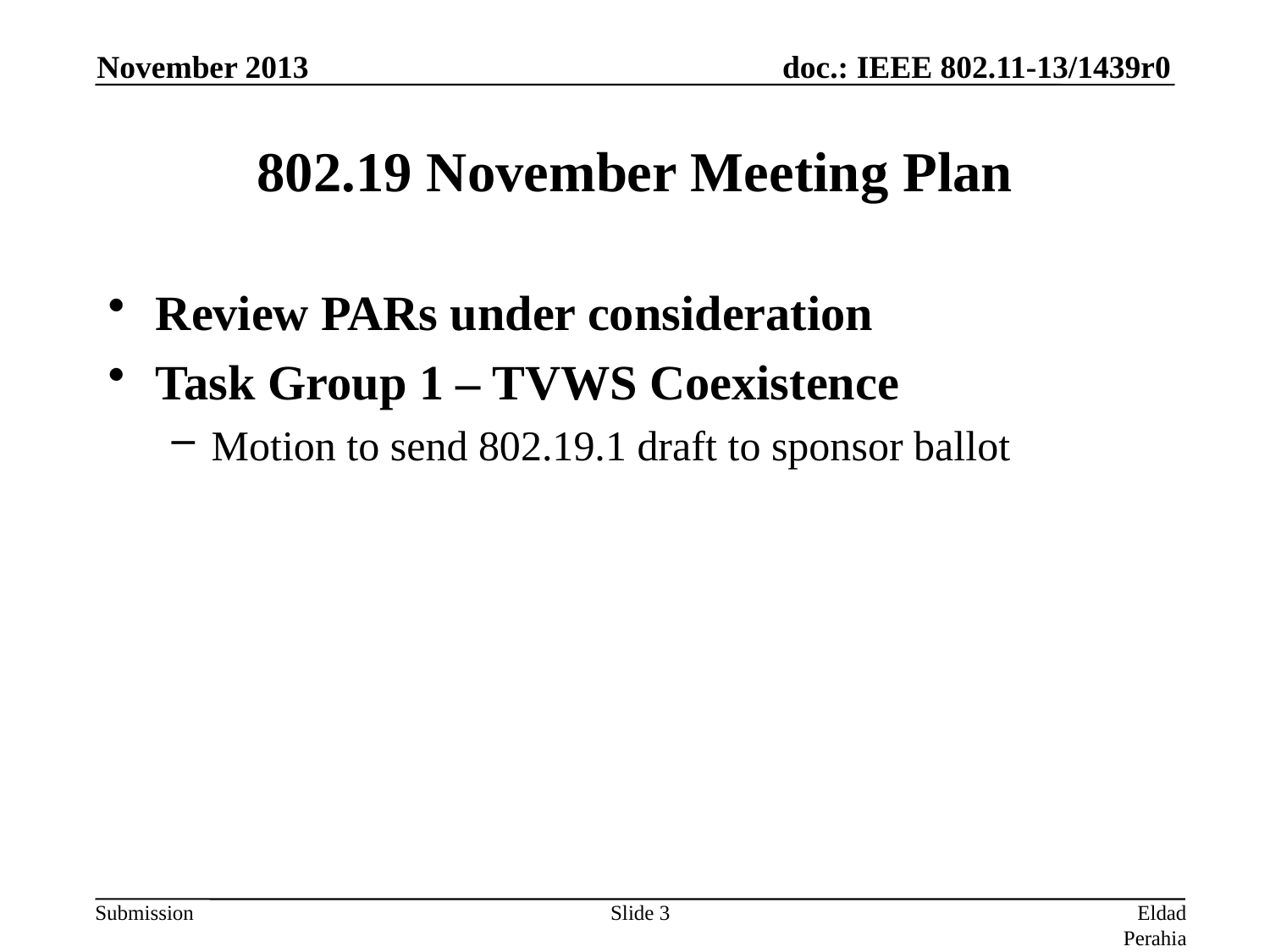

November 2013
# 802.19 November Meeting Plan
Review PARs under consideration
Task Group 1 – TVWS Coexistence
Motion to send 802.19.1 draft to sponsor ballot
Slide 3
Eldad Perahia (Intel)